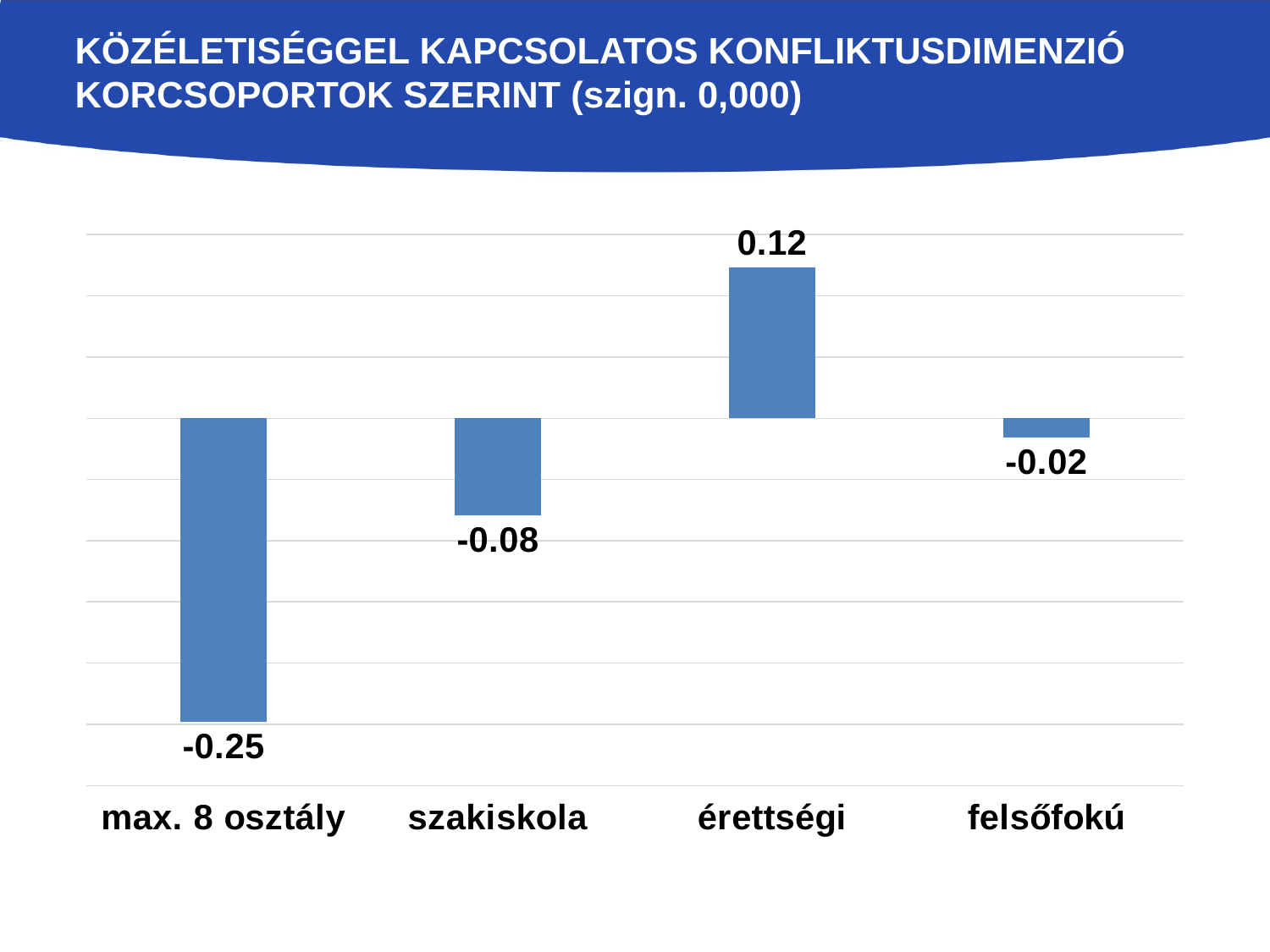

# Közéletiséggel kapcsolatos konfliktusdimenzió korcsoportok szerint (szign. 0,000)

### Chart

| Category | közéleti |
|---|---|
| max. 8 osztály | -0.2476871 |
| szakiskola | -0.0790585 |
| érettségi | 0.12287010000000001 |
| felsőfokú | -0.015402400000000002 |